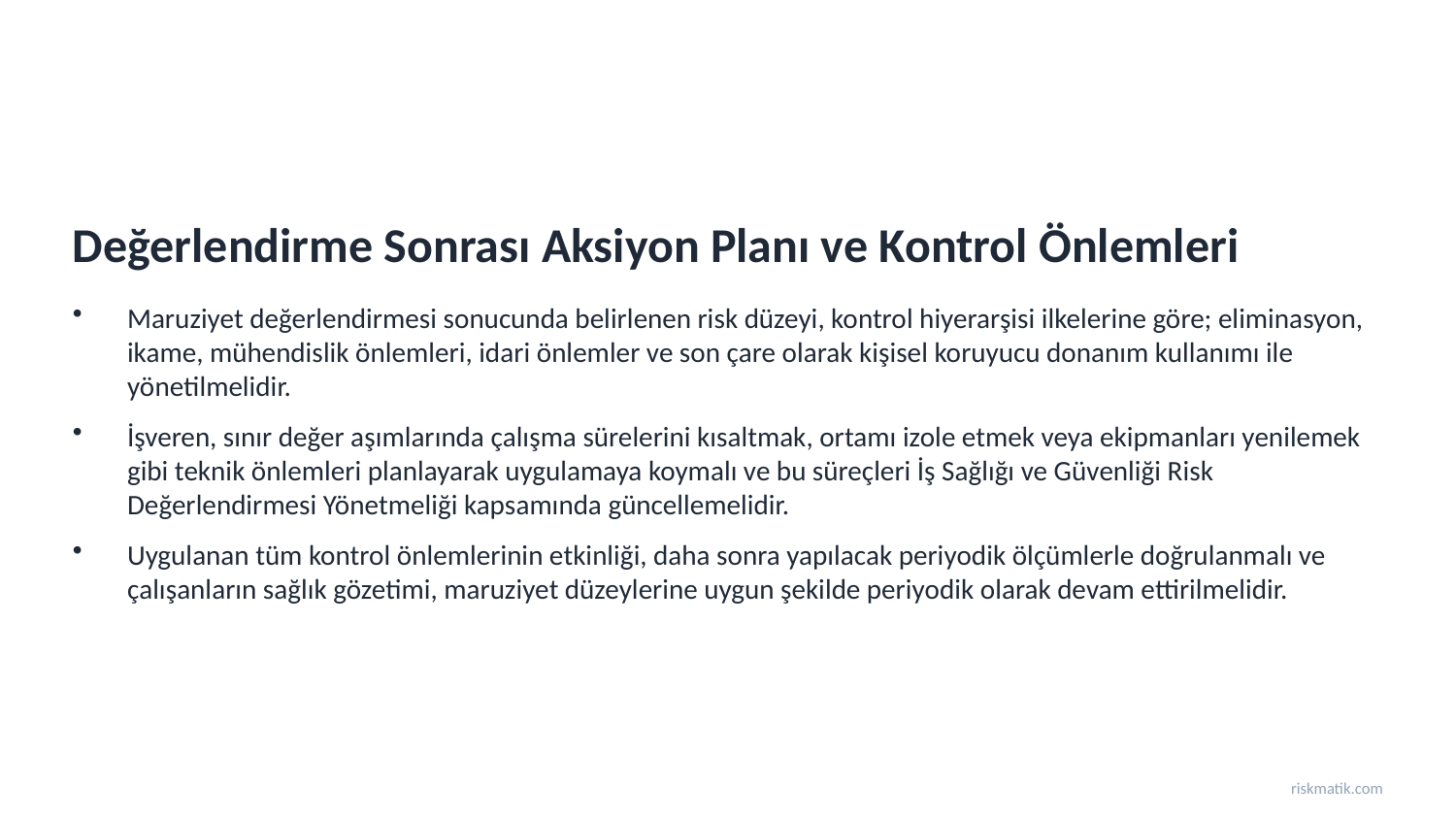

Değerlendirme Sonrası Aksiyon Planı ve Kontrol Önlemleri
Maruziyet değerlendirmesi sonucunda belirlenen risk düzeyi, kontrol hiyerarşisi ilkelerine göre; eliminasyon, ikame, mühendislik önlemleri, idari önlemler ve son çare olarak kişisel koruyucu donanım kullanımı ile yönetilmelidir.
İşveren, sınır değer aşımlarında çalışma sürelerini kısaltmak, ortamı izole etmek veya ekipmanları yenilemek gibi teknik önlemleri planlayarak uygulamaya koymalı ve bu süreçleri İş Sağlığı ve Güvenliği Risk Değerlendirmesi Yönetmeliği kapsamında güncellemelidir.
Uygulanan tüm kontrol önlemlerinin etkinliği, daha sonra yapılacak periyodik ölçümlerle doğrulanmalı ve çalışanların sağlık gözetimi, maruziyet düzeylerine uygun şekilde periyodik olarak devam ettirilmelidir.
riskmatik.com